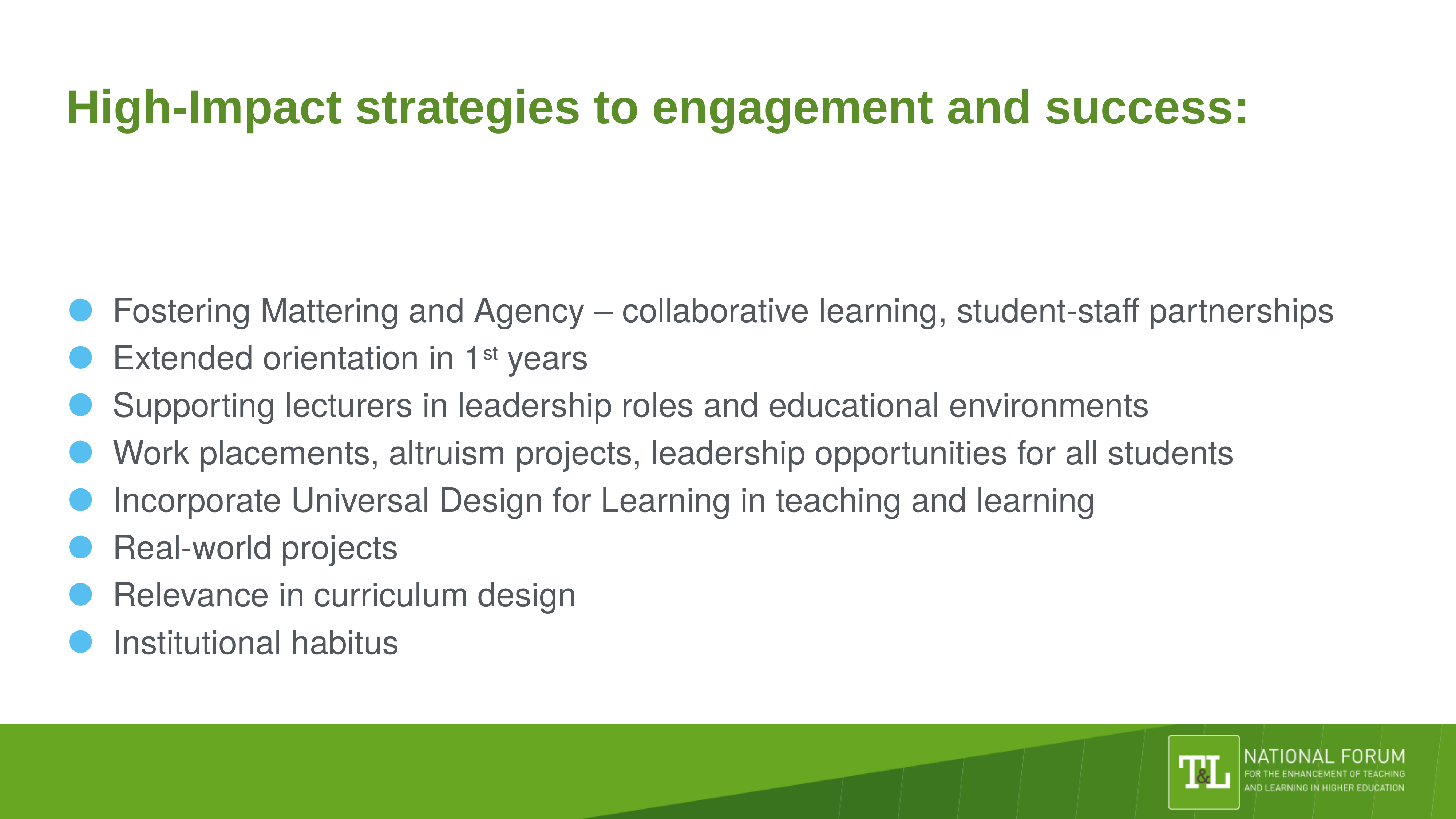

# High-Impact strategies to engagement and success:

Fostering Mattering and Agency – collaborative learning, student-staff partnerships
Extended orientation in 1st years
Supporting lecturers in leadership roles and educational environments
Work placements, altruism projects, leadership opportunities for all students
Incorporate Universal Design for Learning in teaching and learning
Real-world projects
Relevance in curriculum design
Institutional habitus